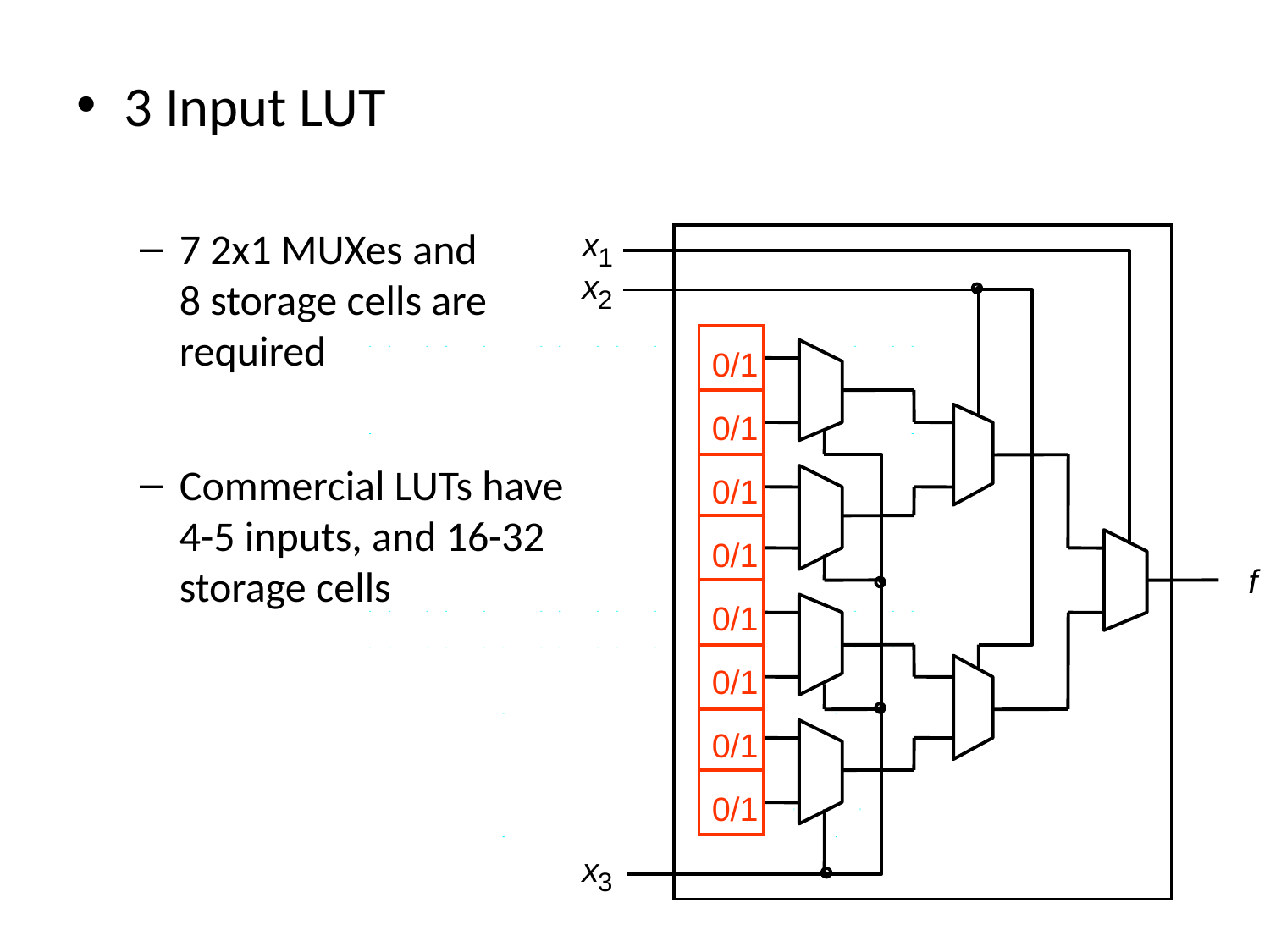

3 Input LUT

7 2x1 MUXes and
8 storage cells are
required

Commercial LUTs have
4-5 inputs, and 16-32
storage cells
x
1

x
2

0/1

0/1

0/1

0/1

f

0/1

0/1

0/1

0/1

x
3